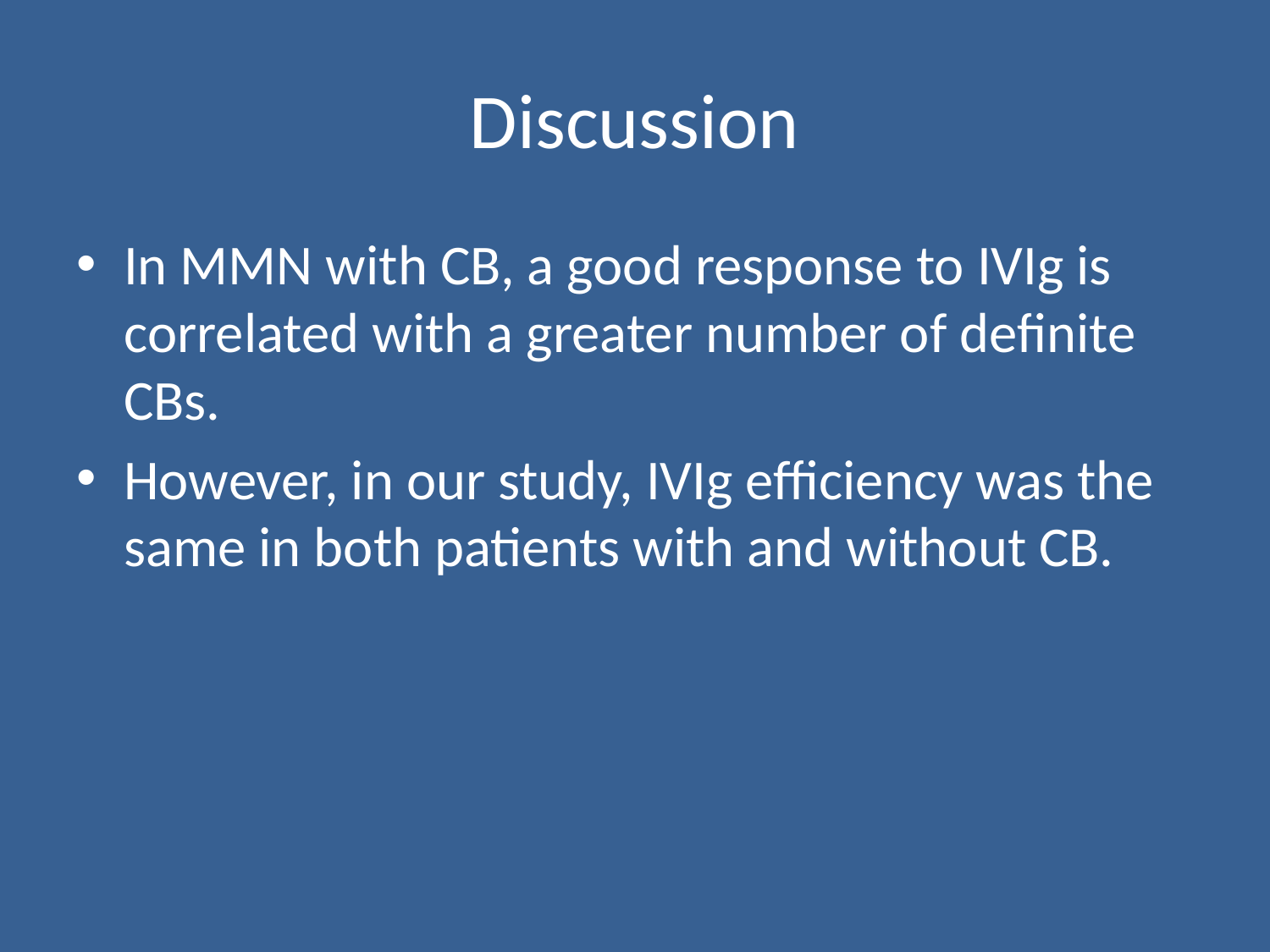

# Discussion
In MMN with CB, a good response to IVIg is correlated with a greater number of definite CBs.
However, in our study, IVIg efficiency was the same in both patients with and without CB.